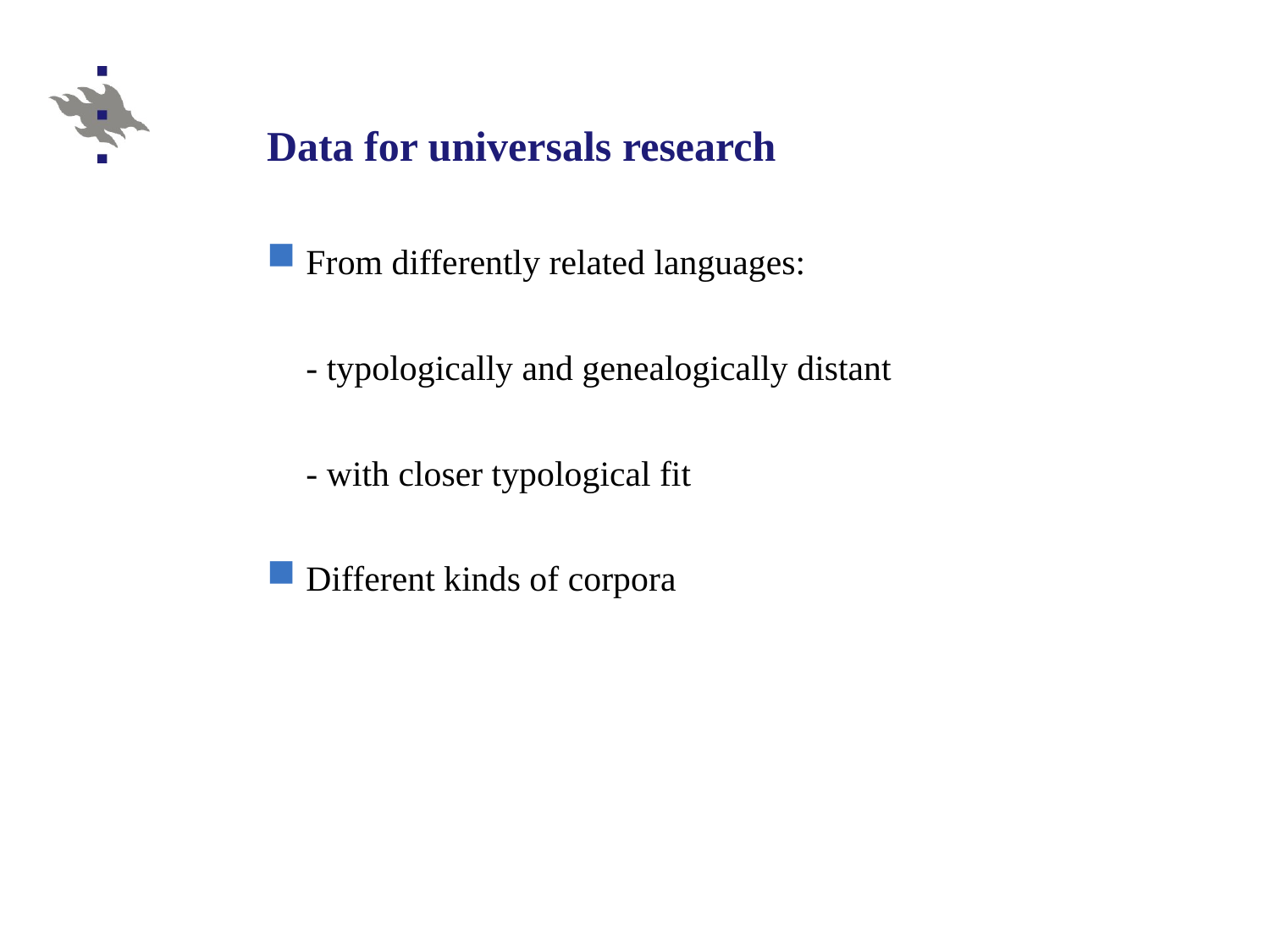

# Data for universals research
From differently related languages:
- typologically and genealogically distant
- with closer typological fit

Different kinds of corpora